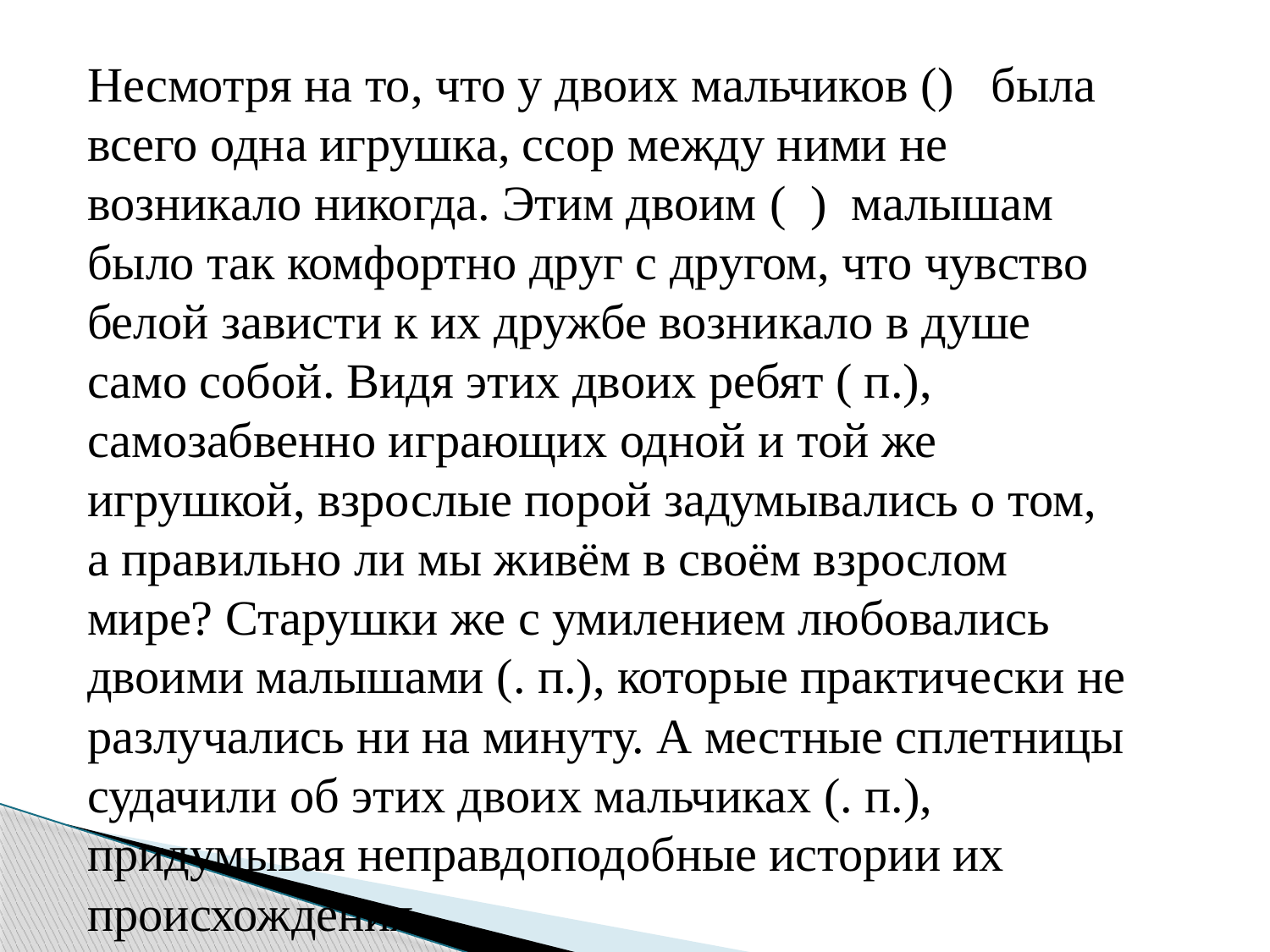

Несмотря на то, что у двоих мальчиков ()   была всего одна игрушка, ссор между ними не возникало никогда. Этим двоим (  )  малышам было так комфортно друг с другом, что чувство белой зависти к их дружбе возникало в душе само собой. Видя этих двоих ребят ( п.), самозабвенно играющих одной и той же игрушкой, взрослые порой задумывались о том, а правильно ли мы живём в своём взрослом мире? Старушки же с умилением любовались двоими малышами (. п.), которые практически не разлучались ни на минуту. А местные сплетницы судачили об этих двоих мальчиках (. п.), придумывая неправдоподобные истории их происхождения.